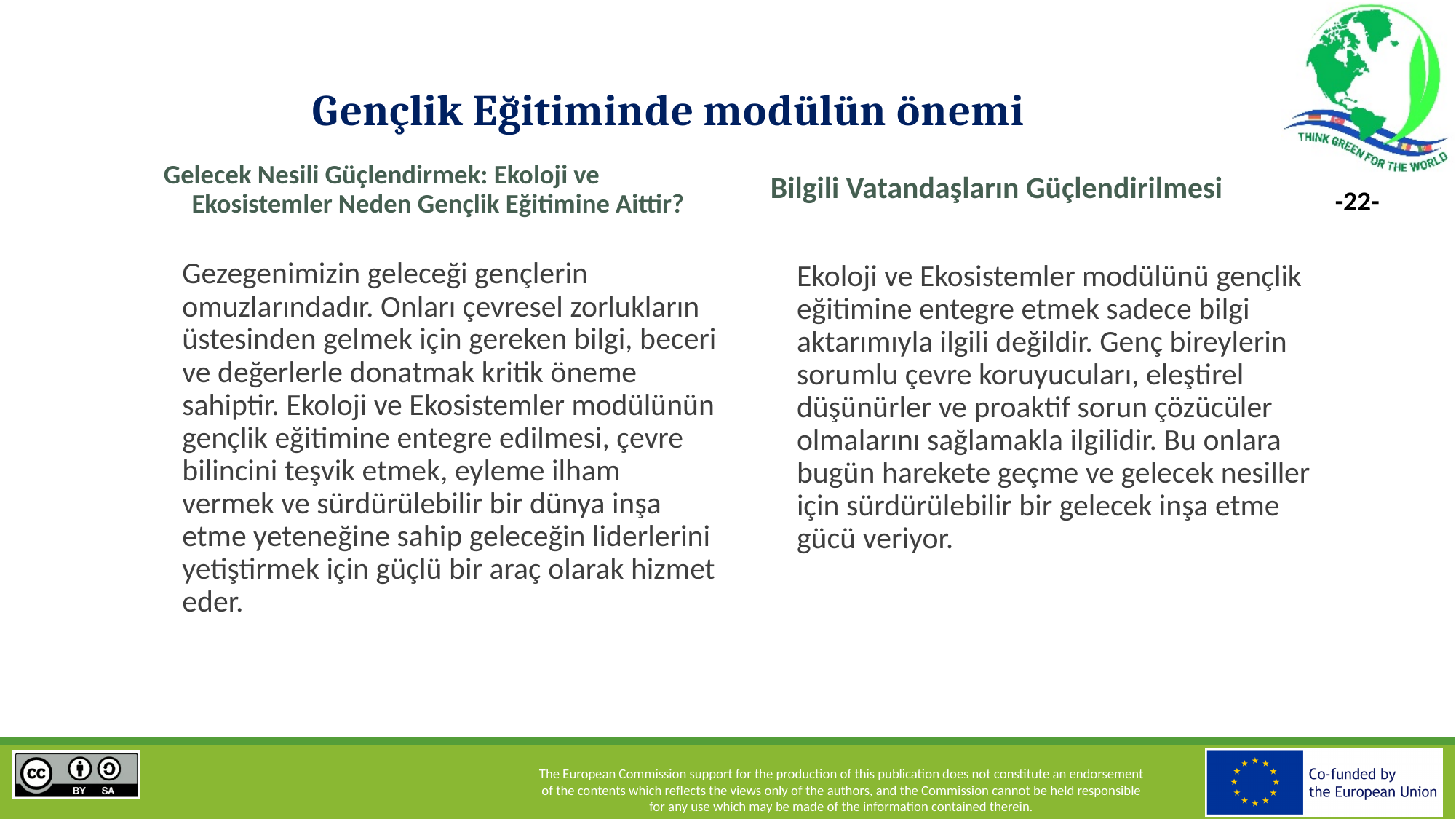

# Gençlik Eğitiminde modülün önemi
Bilgili Vatandaşların Güçlendirilmesi
Gelecek Nesili Güçlendirmek: Ekoloji ve Ekosistemler Neden Gençlik Eğitimine Aittir?
Gezegenimizin geleceği gençlerin omuzlarındadır. Onları çevresel zorlukların üstesinden gelmek için gereken bilgi, beceri ve değerlerle donatmak kritik öneme sahiptir. Ekoloji ve Ekosistemler modülünün gençlik eğitimine entegre edilmesi, çevre bilincini teşvik etmek, eyleme ilham vermek ve sürdürülebilir bir dünya inşa etme yeteneğine sahip geleceğin liderlerini yetiştirmek için güçlü bir araç olarak hizmet eder.
Ekoloji ve Ekosistemler modülünü gençlik eğitimine entegre etmek sadece bilgi aktarımıyla ilgili değildir. Genç bireylerin sorumlu çevre koruyucuları, eleştirel düşünürler ve proaktif sorun çözücüler olmalarını sağlamakla ilgilidir. Bu onlara bugün harekete geçme ve gelecek nesiller için sürdürülebilir bir gelecek inşa etme gücü veriyor.